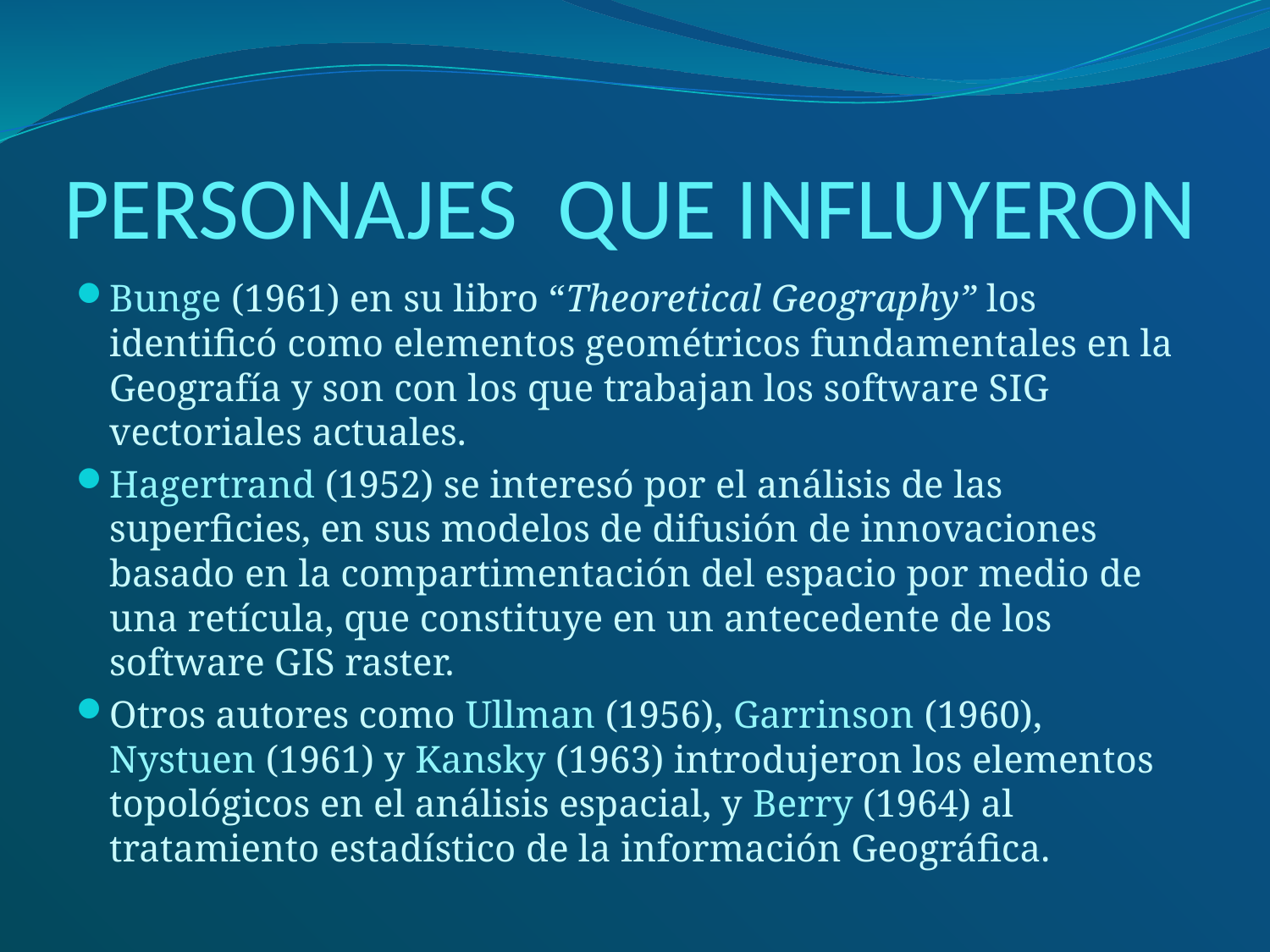

# PERSONAJES  QUE INFLUYERON
Bunge (1961) en su libro “Theoretical Geography” los identificó como elementos geométricos fundamentales en la Geografía y son con los que trabajan los software SIG vectoriales actuales.
Hagertrand (1952) se interesó por el análisis de las superficies, en sus modelos de difusión de innovaciones basado en la compartimentación del espacio por medio de una retícula, que constituye en un antecedente de los software GIS raster.
Otros autores como Ullman (1956), Garrinson (1960), Nystuen (1961) y Kansky (1963) introdujeron los elementos topológicos en el análisis espacial, y Berry (1964) al  tratamiento estadístico de la información Geográfica.